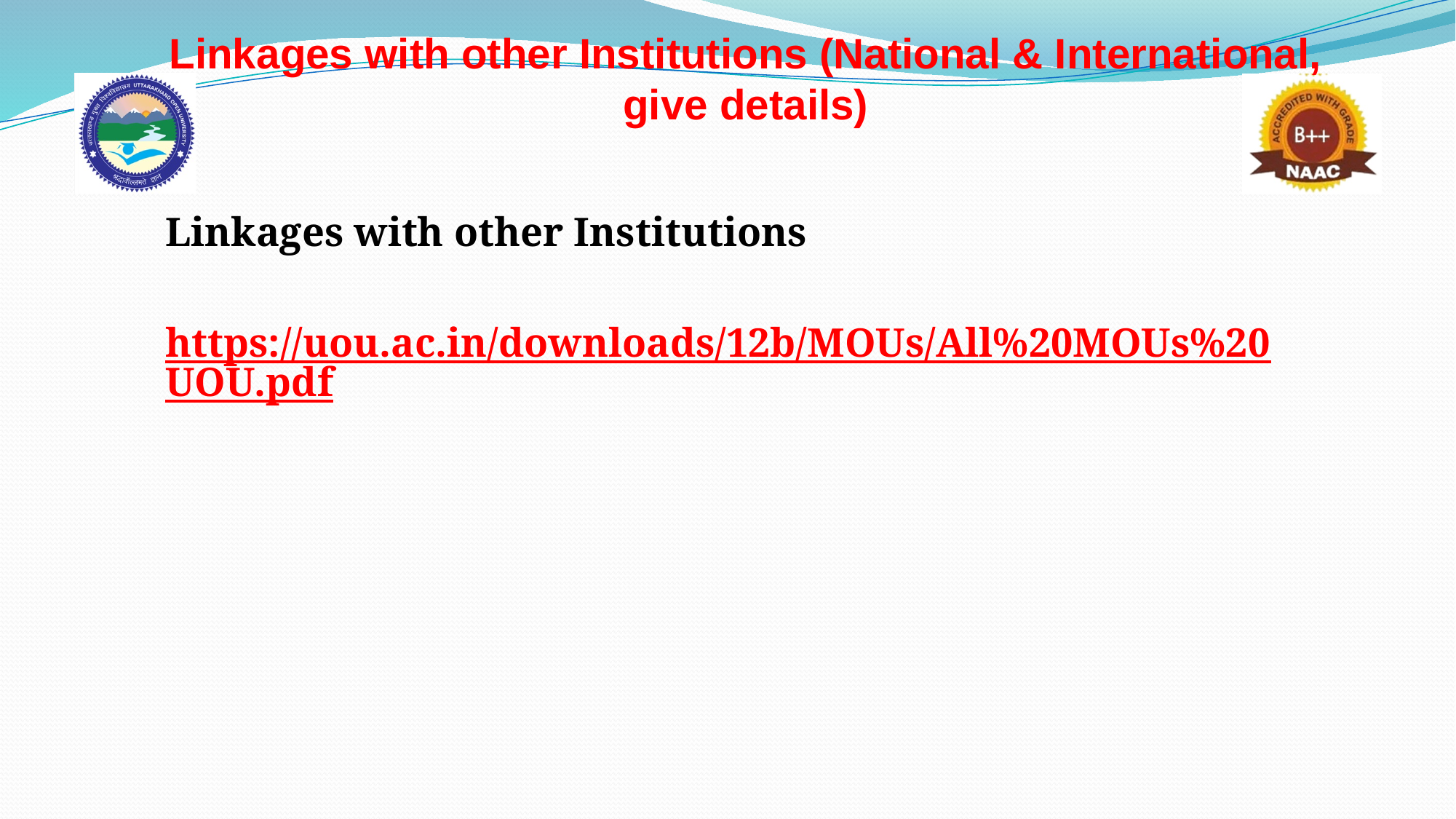

# Linkages with other Institutions (National & International, give details)
Linkages with other Institutions

https://uou.ac.in/downloads/12b/MOUs/All%20MOUs%20UOU.pdf